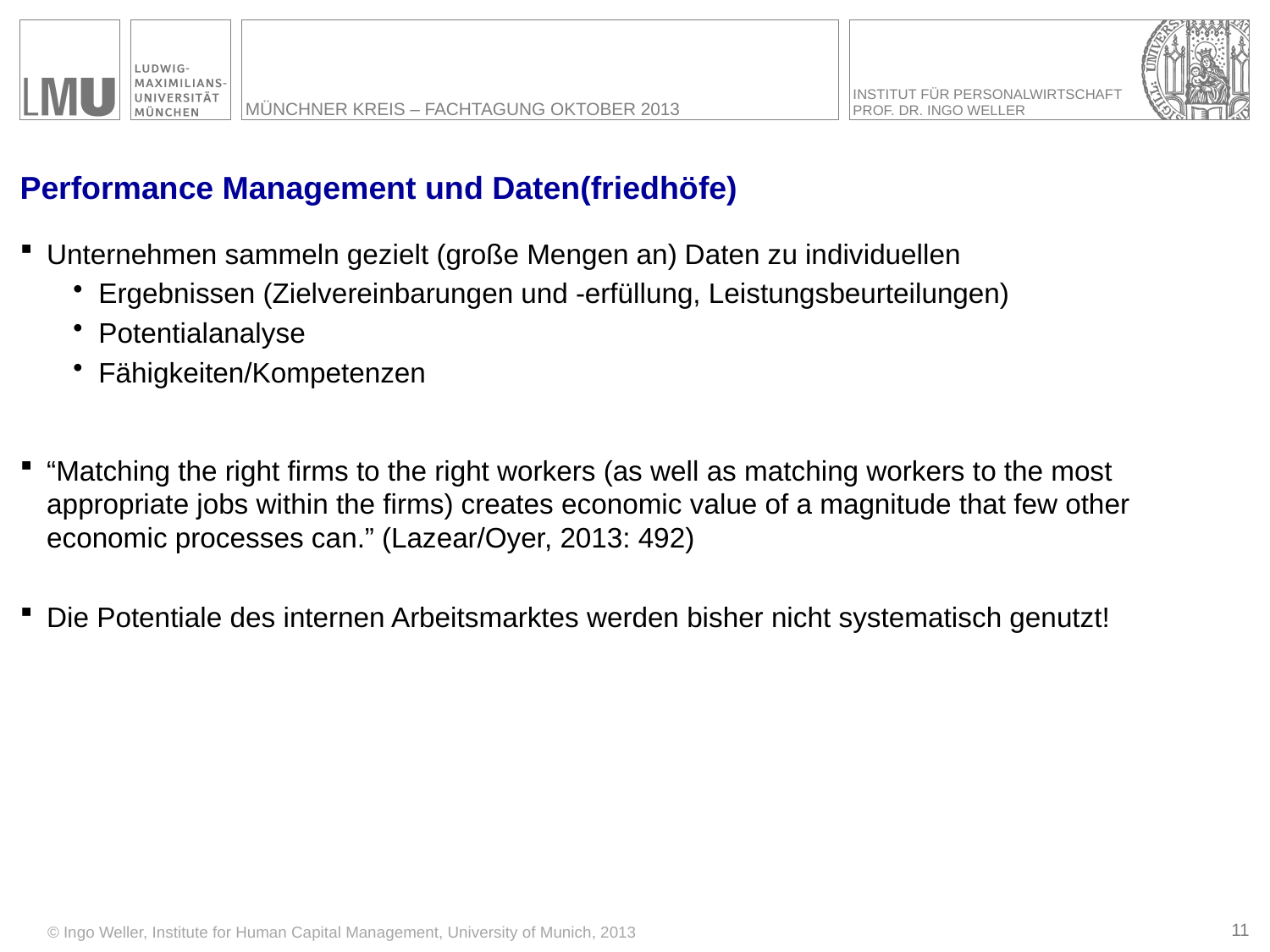

# Performance Management und Daten(friedhöfe)
Unternehmen sammeln gezielt (große Mengen an) Daten zu individuellen
Ergebnissen (Zielvereinbarungen und -erfüllung, Leistungsbeurteilungen)
Potentialanalyse
Fähigkeiten/Kompetenzen

“Matching the right firms to the right workers (as well as matching workers to the most appropriate jobs within the firms) creates economic value of a magnitude that few other economic processes can.” (Lazear/Oyer, 2013: 492)

Die Potentiale des internen Arbeitsmarktes werden bisher nicht systematisch genutzt!
11